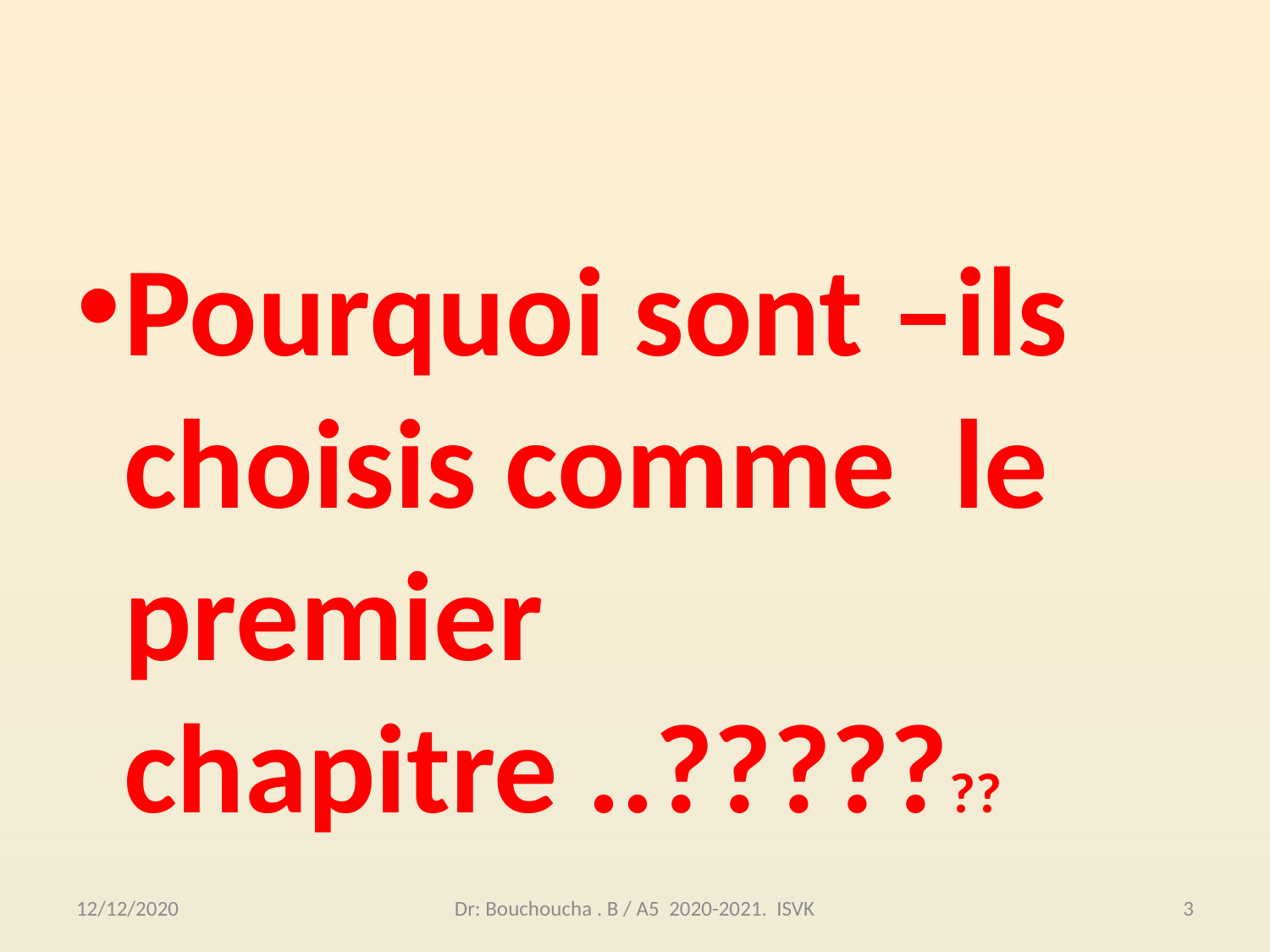

Pourquoi sont –ils choisis comme  le premier chapitre ..???????

12/12/2020
Dr: Bouchoucha . B / A5  2020-2021.  ISVK
3